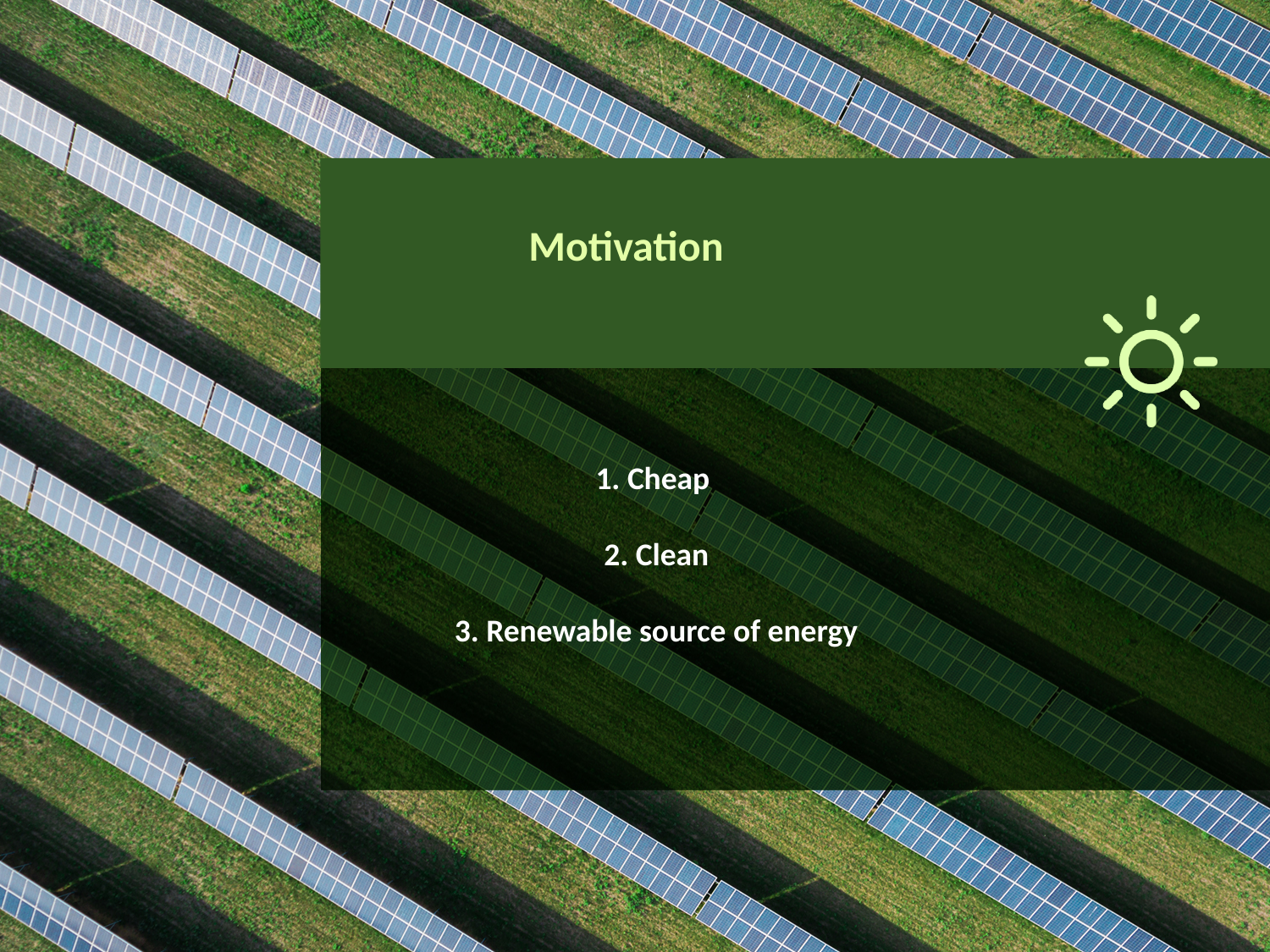

Motivation

Cheap
Clean
Renewable source of energy